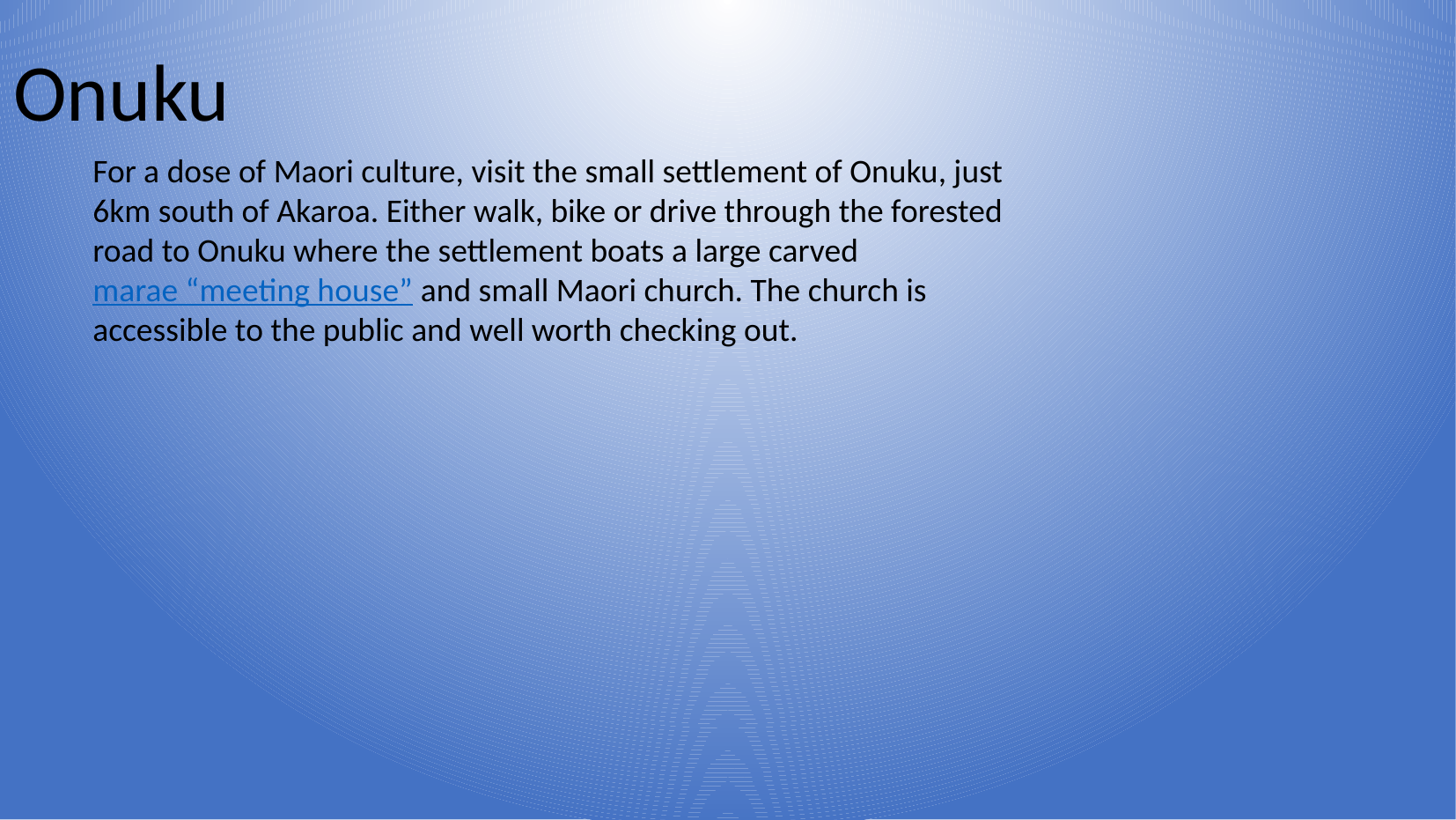

Onuku
For a dose of Maori culture, visit the small settlement of Onuku, just 6km south of Akaroa. Either walk, bike or drive through the forested road to Onuku where the settlement boats a large carved marae “meeting house” and small Maori church. The church is accessible to the public and well worth checking out.